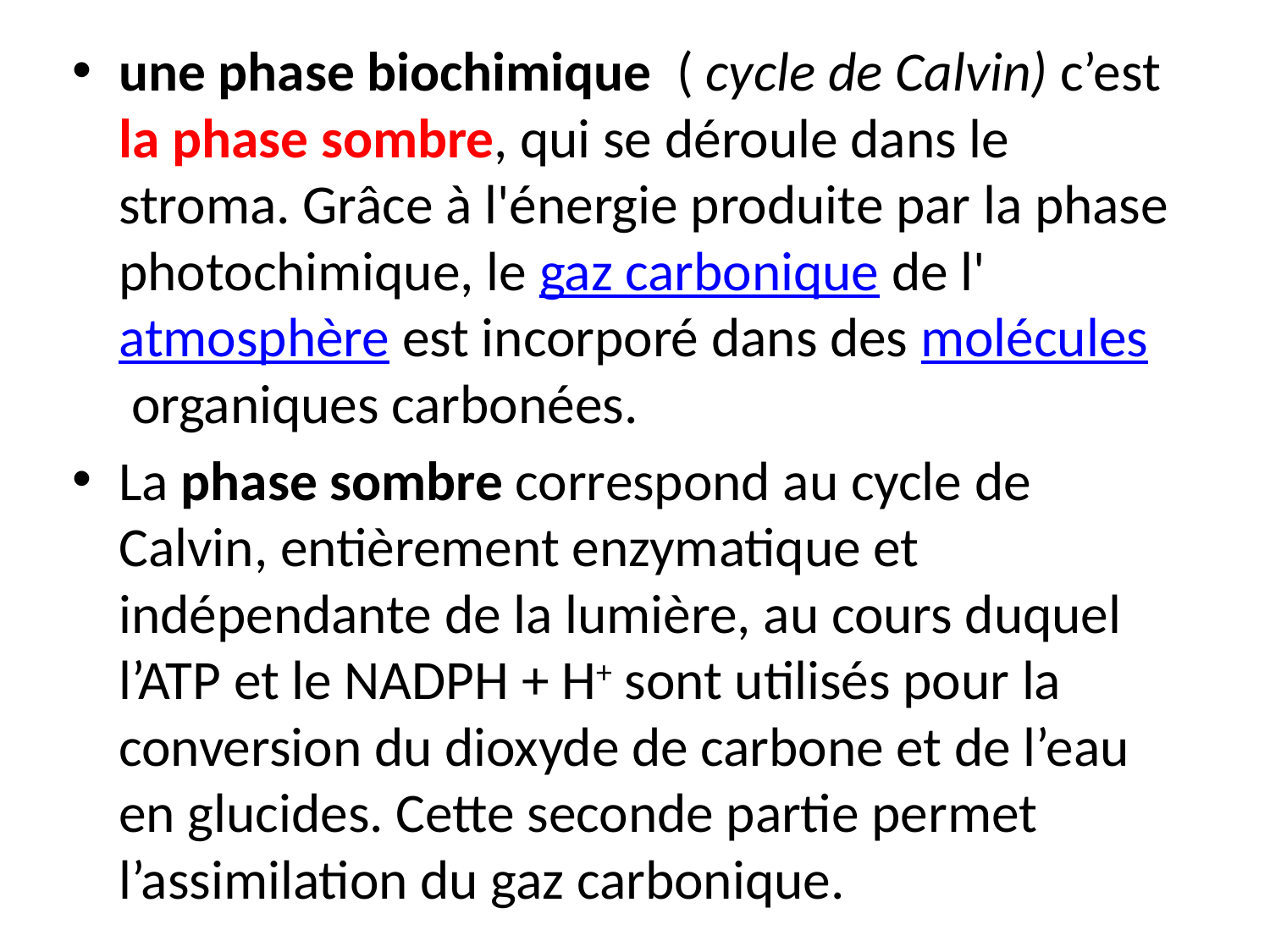

une phase biochimique  ( cycle de Calvin) c’est la phase sombre, qui se déroule dans le stroma. Grâce à l'énergie produite par la phase photochimique, le gaz carbonique de l'atmosphère est incorporé dans des molécules organiques carbonées.
La phase sombre correspond au cycle de Calvin, entièrement enzymatique et indépendante de la lumière, au cours duquel l’ATP et le NADPH + H+ sont utilisés pour la conversion du dioxyde de carbone et de l’eau en glucides. Cette seconde partie permet l’assimilation du gaz carbonique.